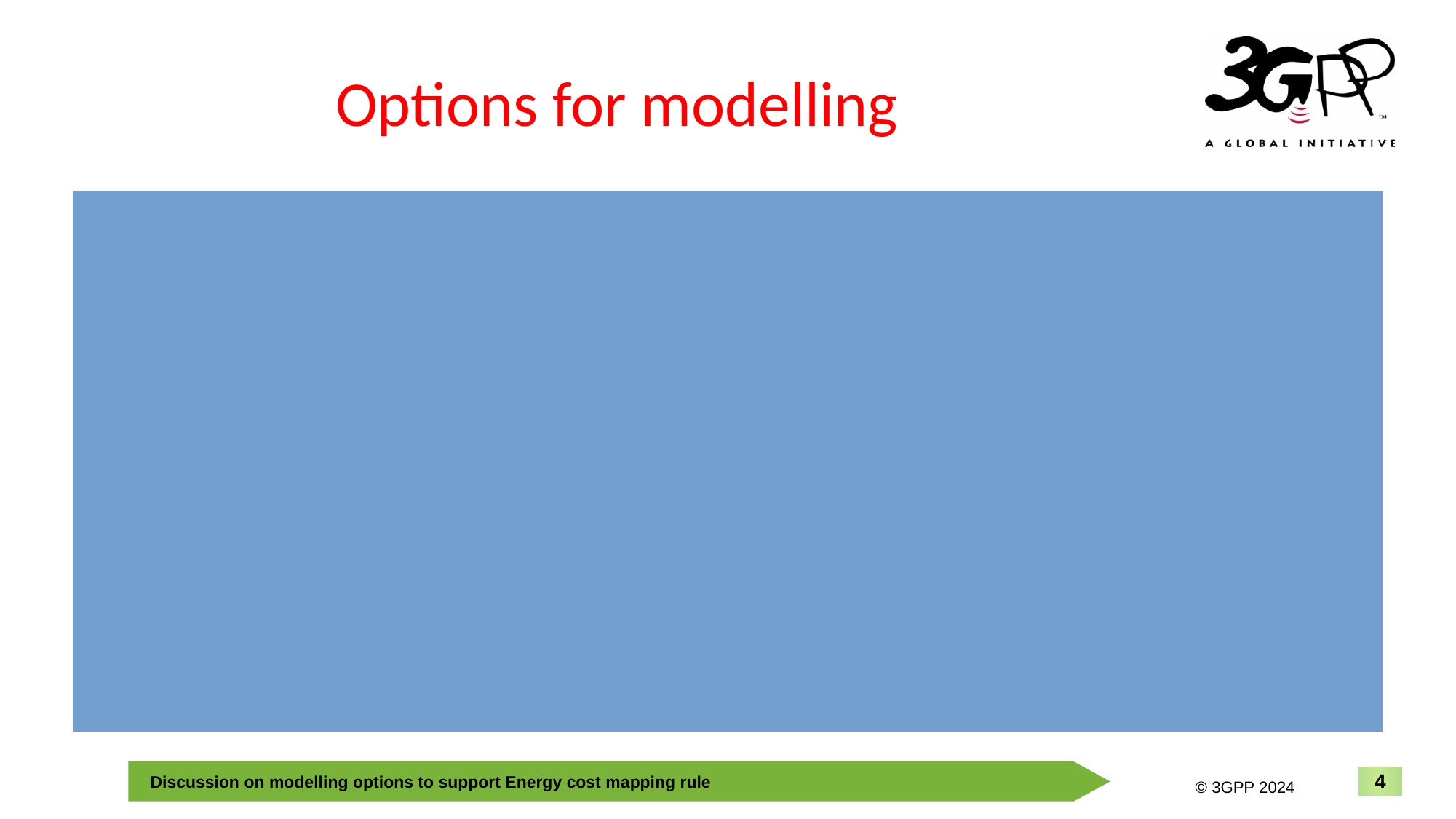

# Options for modelling
Option #1: Re-use existing generic collection IOC, i.e., NetworkSliceSubnet
Supports (also) having a group with multiple purposes (slicing expressed as a sliceProfile, energy saving expressed as energySavingProfile)
Option #2: Introduce NGRANEnergySavingGroup inherited from Top
Unique grouping IOCs will be created for every purpose, e.g., if energy savings to be supported in the 5GC …
Option #3:  Introduce class representing generic collection (i.e., GenericCollection), and inherit all specific collection classes (i.e., NetworkSliceSubnet, EnergySavingsGroup, any other grouping class in future) from this class.
Does not support groups having multiple purposes (the same set of members will have to be repeated in two groups, one for slicing purpose, one for energy savings purpose).